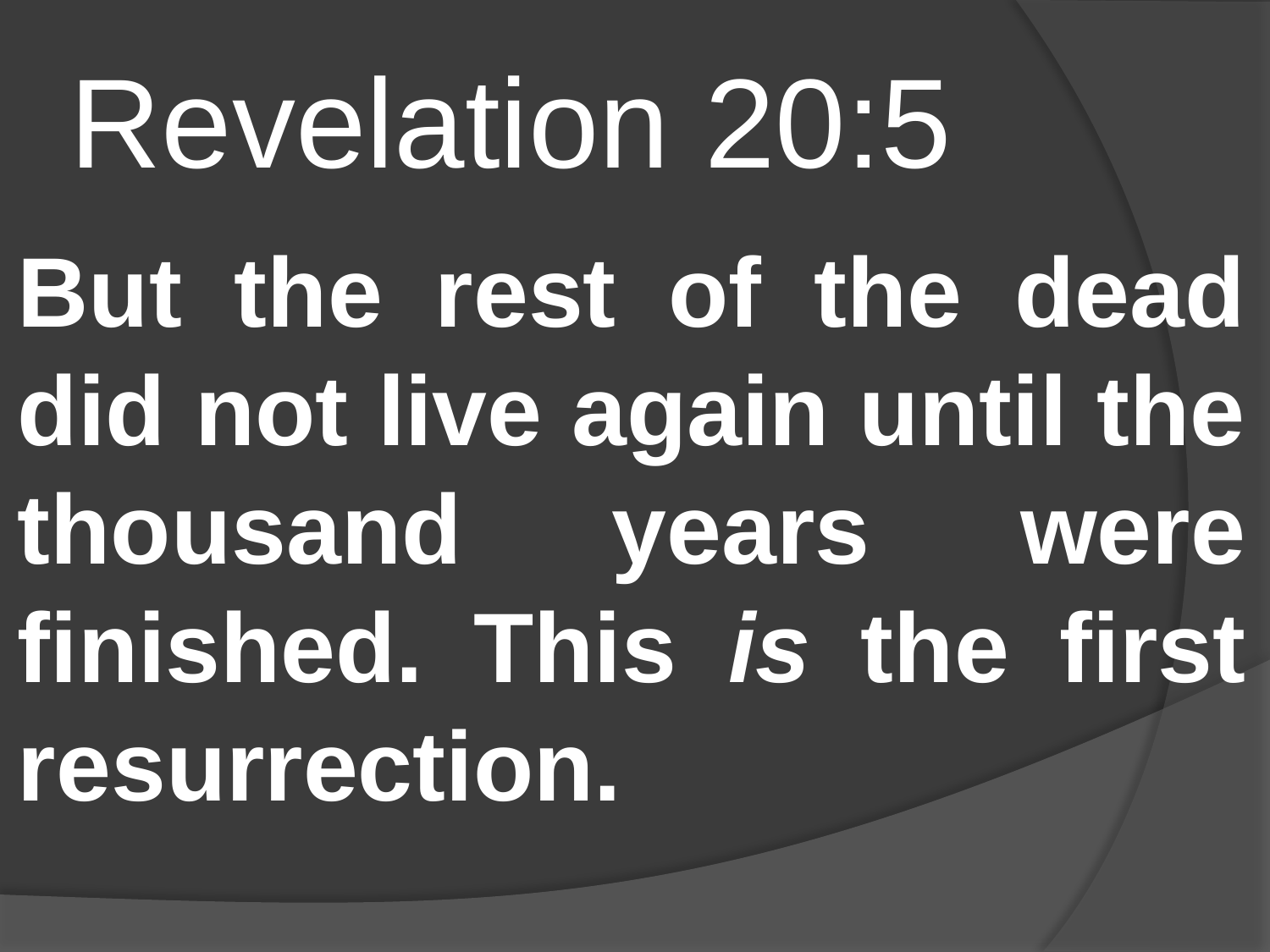

# Revelation 20:5
But the rest of the dead did not live again until the thousand years were finished. This is the first resurrection.